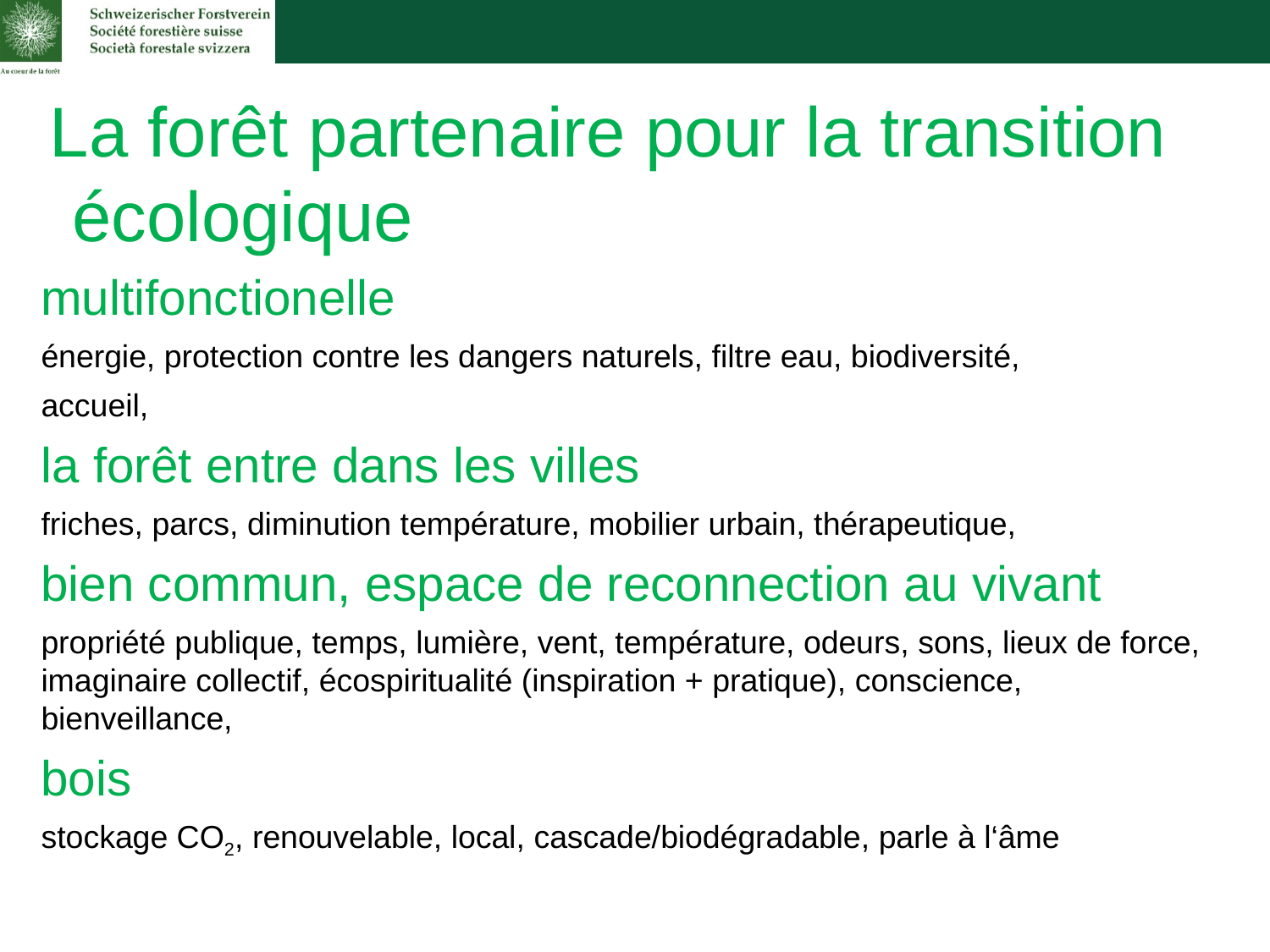

# La forêt partenaire pour la transition écologique
multifonctionelle
énergie, protection contre les dangers naturels, filtre eau, biodiversité,
accueil,
la forêt entre dans les villes
friches, parcs, diminution température, mobilier urbain, thérapeutique,
bien commun, espace de reconnection au vivant
propriété publique, temps, lumière, vent, température, odeurs, sons, lieux de force, imaginaire collectif, écospiritualité (inspiration + pratique), conscience, bienveillance,
bois
stockage CO2, renouvelable, local, cascade/biodégradable, parle à l‘âme